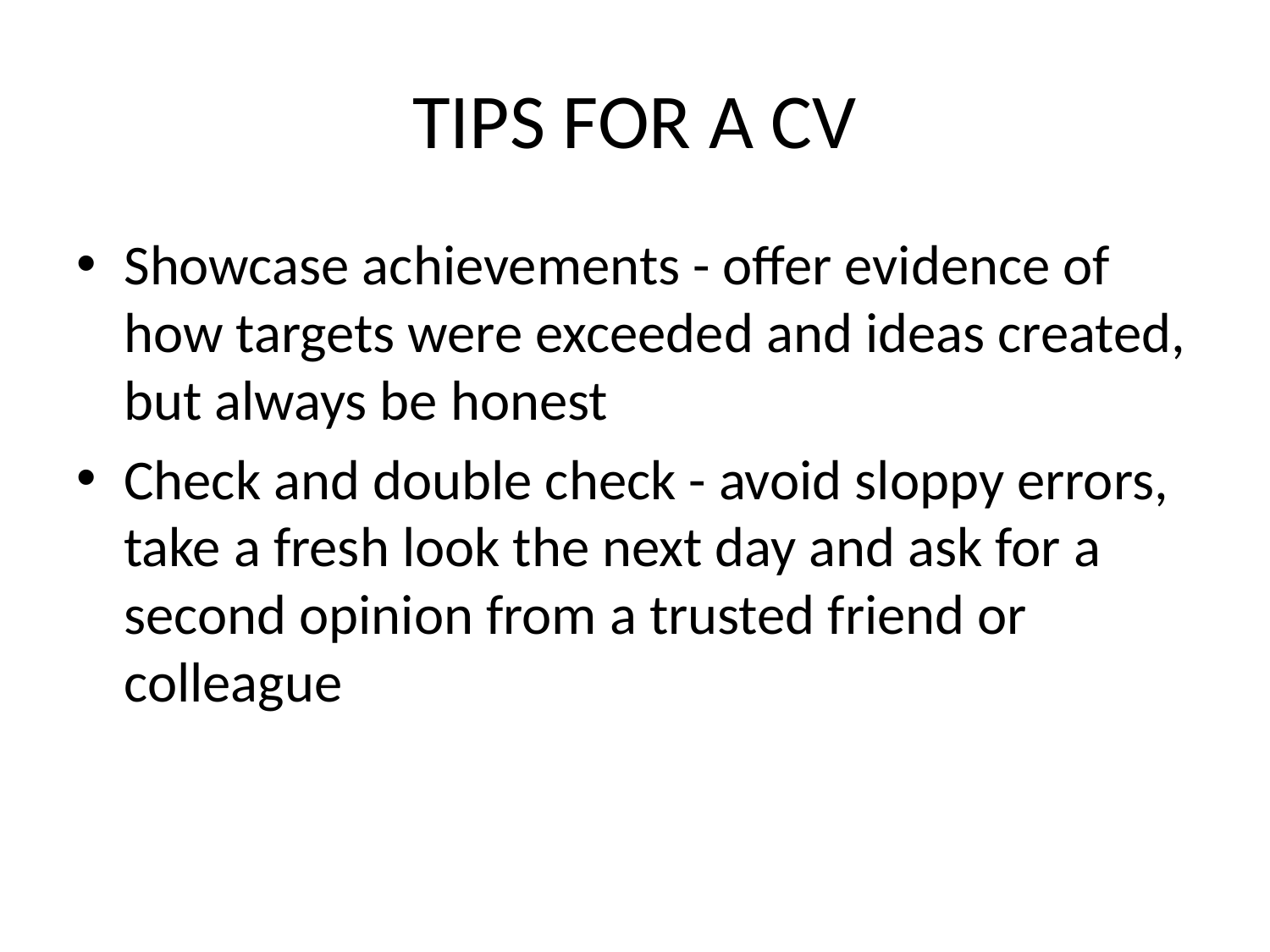

# TIPS FOR A CV
Showcase achievements - offer evidence of how targets were exceeded and ideas created, but always be honest
Check and double check - avoid sloppy errors, take a fresh look the next day and ask for a second opinion from a trusted friend or colleague